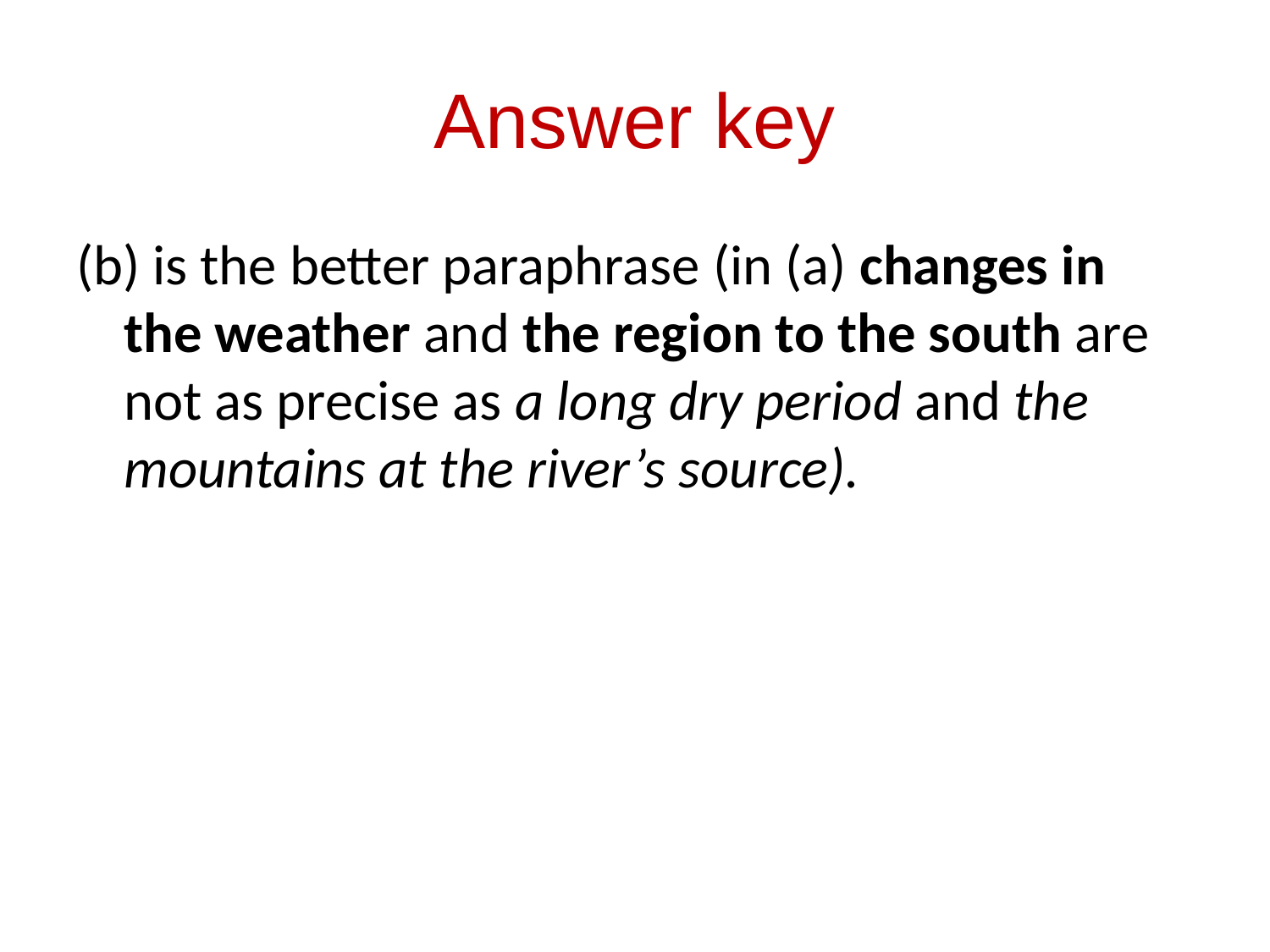

# Answer key
(b) is the better paraphrase (in (a) changes in the weather and the region to the south are not as precise as a long dry period and the mountains at the river’s source).